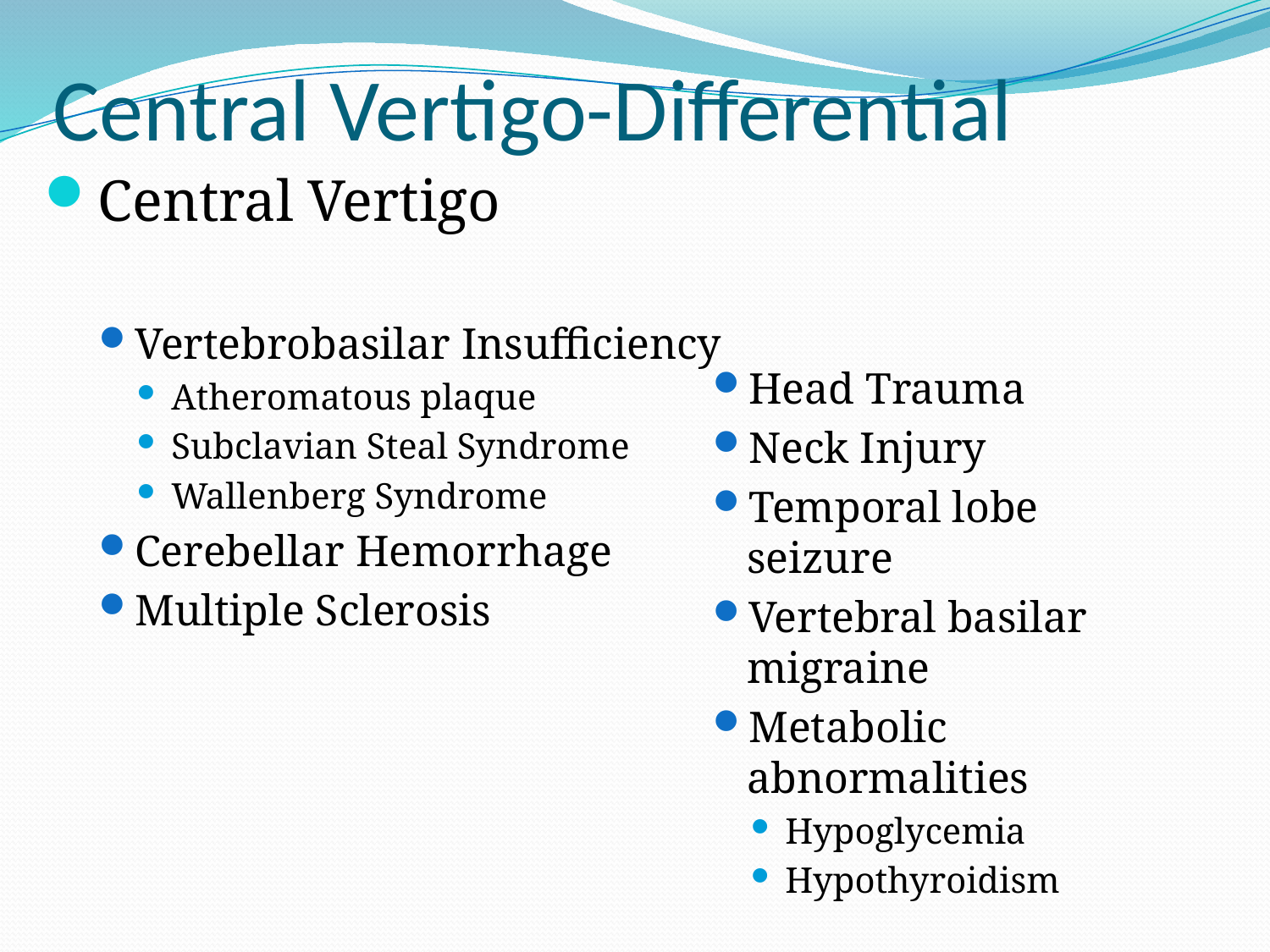

# Central Vertigo-Differential
Central Vertigo

Vertebrobasilar Insufficiency
Atheromatous plaque
Subclavian Steal Syndrome
Wallenberg Syndrome
Cerebellar Hemorrhage
Multiple Sclerosis

Head Trauma
Neck Injury
Temporal lobe seizure
Vertebral basilar migraine
Metabolic abnormalities
Hypoglycemia
Hypothyroidism